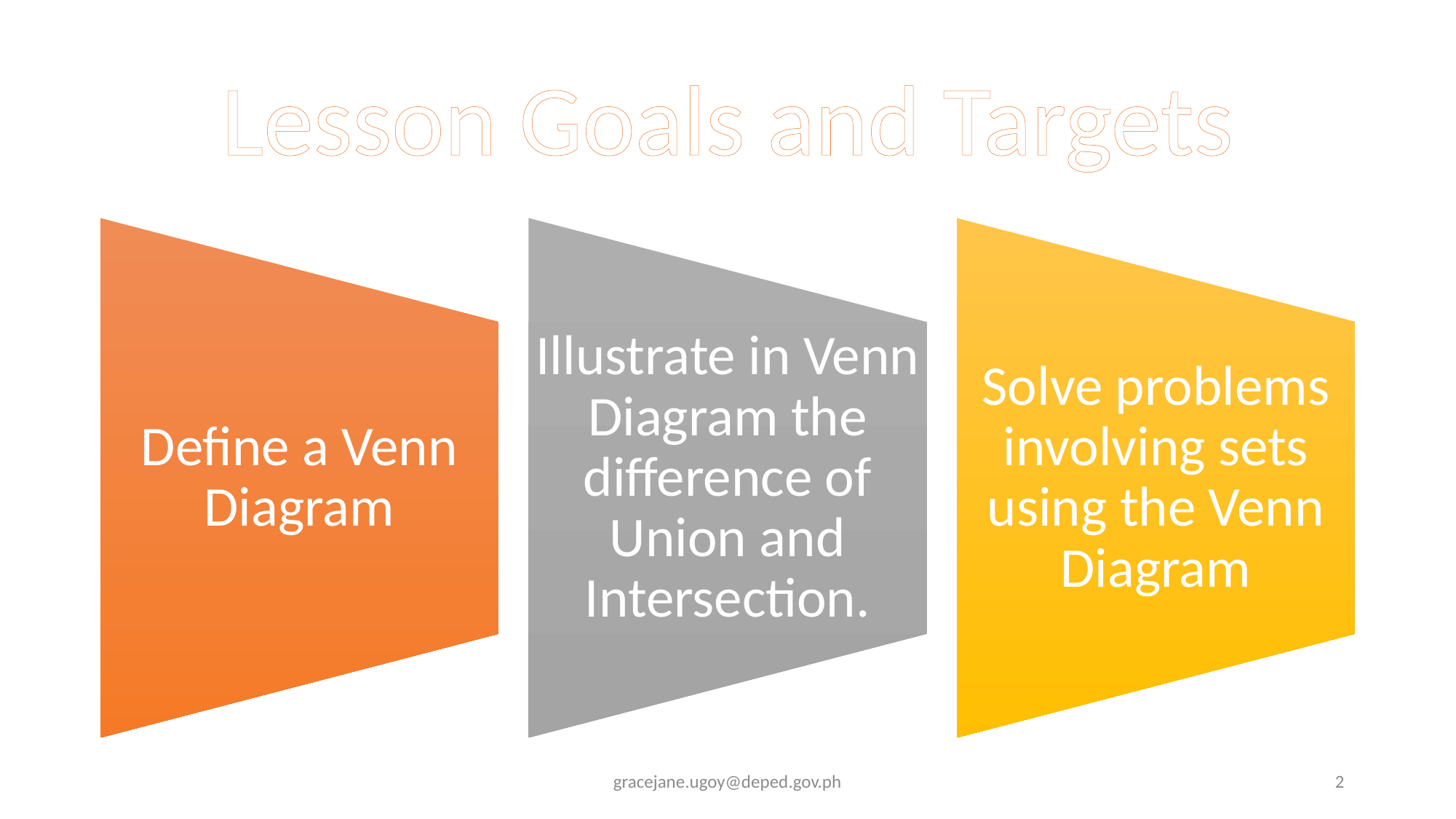

# Lesson Goals and Targets
Define a Venn Diagram
Illustrate in Venn Diagram the difference of Union and Intersection.
Solve problems involving sets using the Venn Diagram
gracejane.ugoy@deped.gov.ph
2